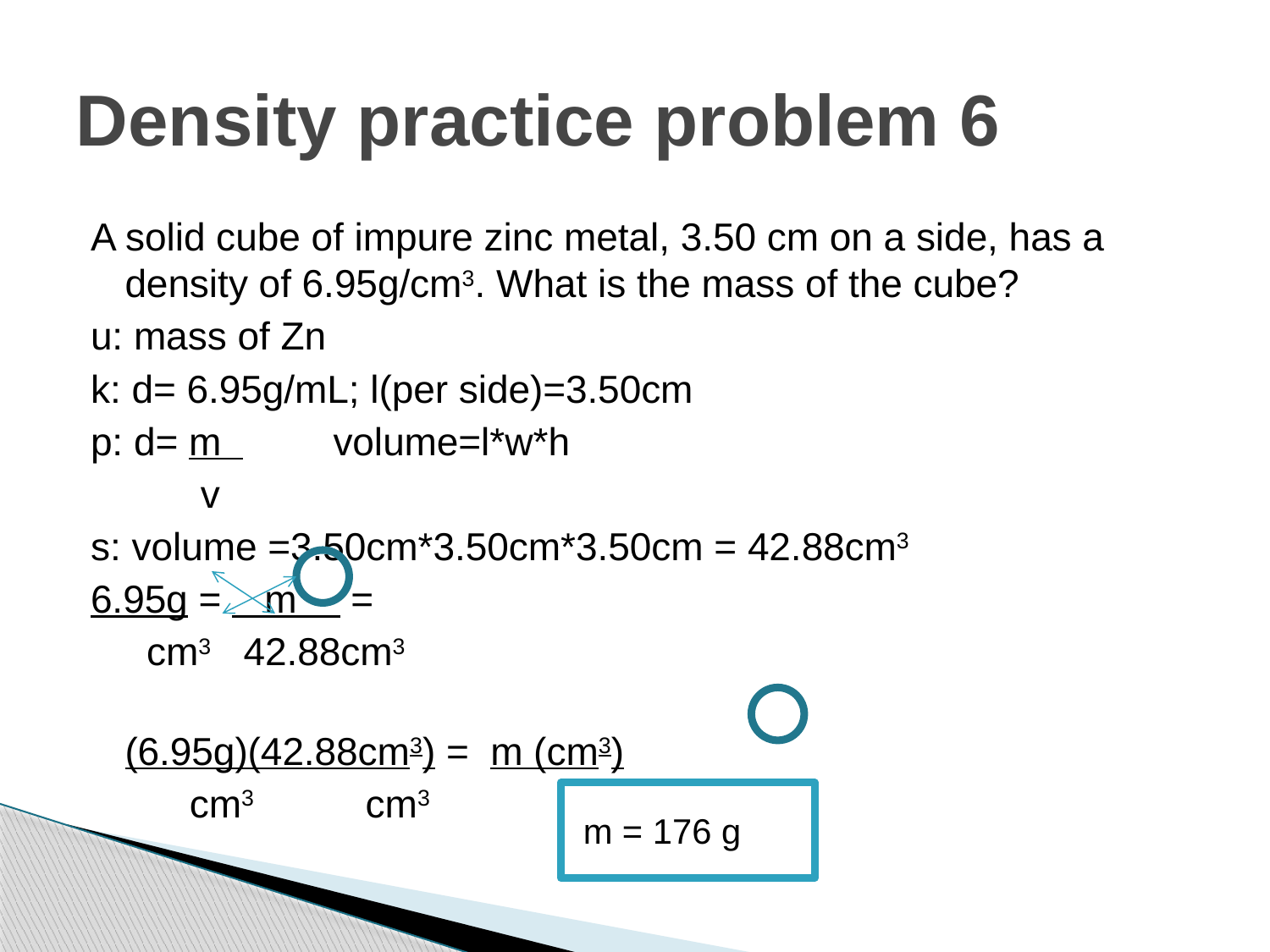

# Density practice problem 6
A solid cube of impure zinc metal, 3.50 cm on a side, has a density of 6.95g/cm3. What is the mass of the cube?
u: mass of Zn
k: d= 6.95g/mL; l(per side)=3.50cm
p: d= m  	volume=l*w*h
	       v
s: volume =3.50cm*3.50cm*3.50cm = 42.88cm3
6.95g =    m     =
	  cm3   42.88cm3
		(6.95g)(42.88cm3) =  m (cm3)
			      cm3		   cm3

 m = 176 g